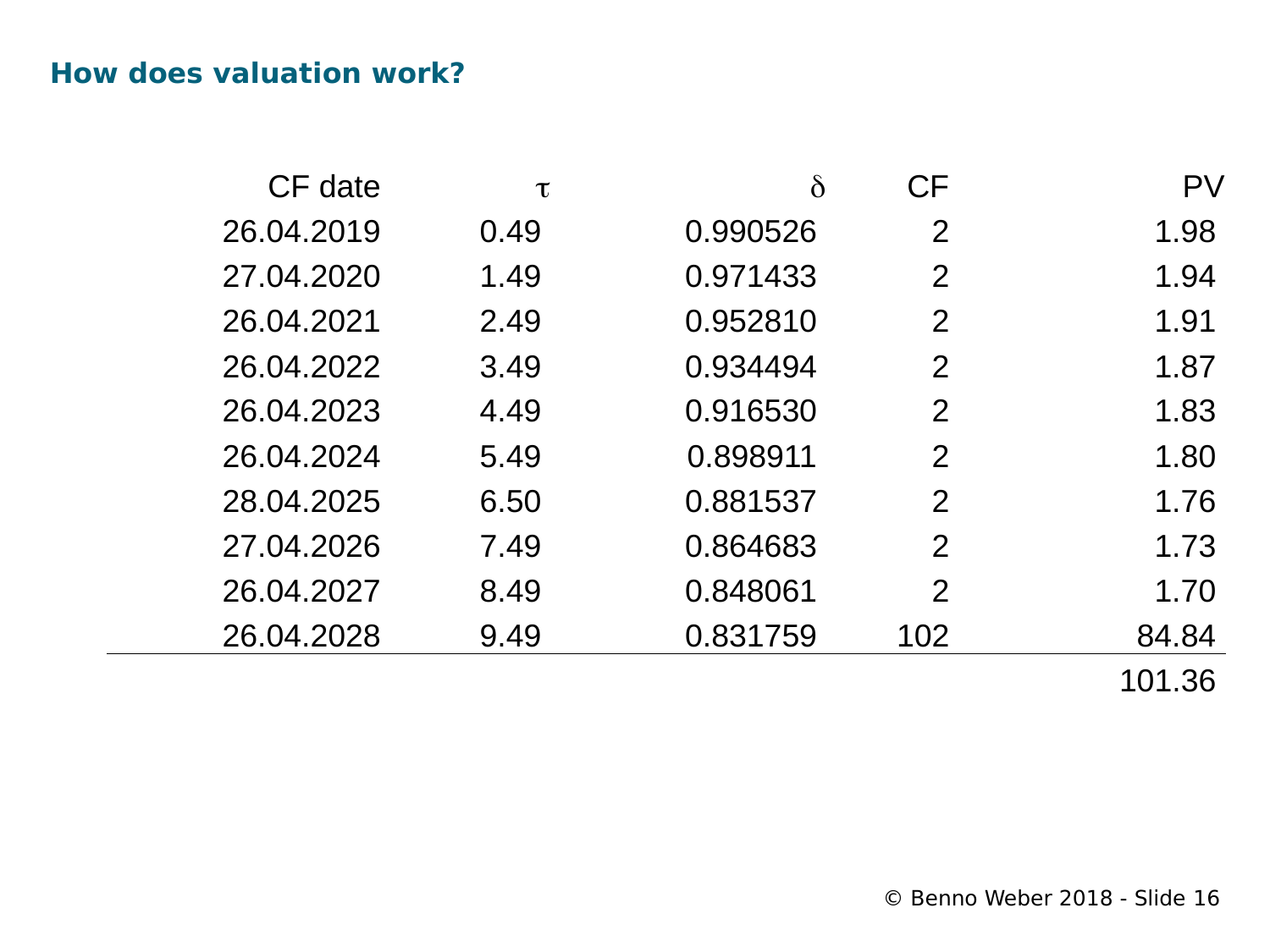

# How does valuation work?
| CF date | τ | δ | CF | PV |
| --- | --- | --- | --- | --- |
| 26.04.2019 | 0.49 | 0.990526 | 2 | 1.98 |
| 27.04.2020 | 1.49 | 0.971433 | 2 | 1.94 |
| 26.04.2021 | 2.49 | 0.952810 | 2 | 1.91 |
| 26.04.2022 | 3.49 | 0.934494 | 2 | 1.87 |
| 26.04.2023 | 4.49 | 0.916530 | 2 | 1.83 |
| 26.04.2024 | 5.49 | 0.898911 | 2 | 1.80 |
| 28.04.2025 | 6.50 | 0.881537 | 2 | 1.76 |
| 27.04.2026 | 7.49 | 0.864683 | 2 | 1.73 |
| 26.04.2027 | 8.49 | 0.848061 | 2 | 1.70 |
| 26.04.2028 | 9.49 | 0.831759 | 102 | 84.84 |
|  |  |  |  | 101.36 |